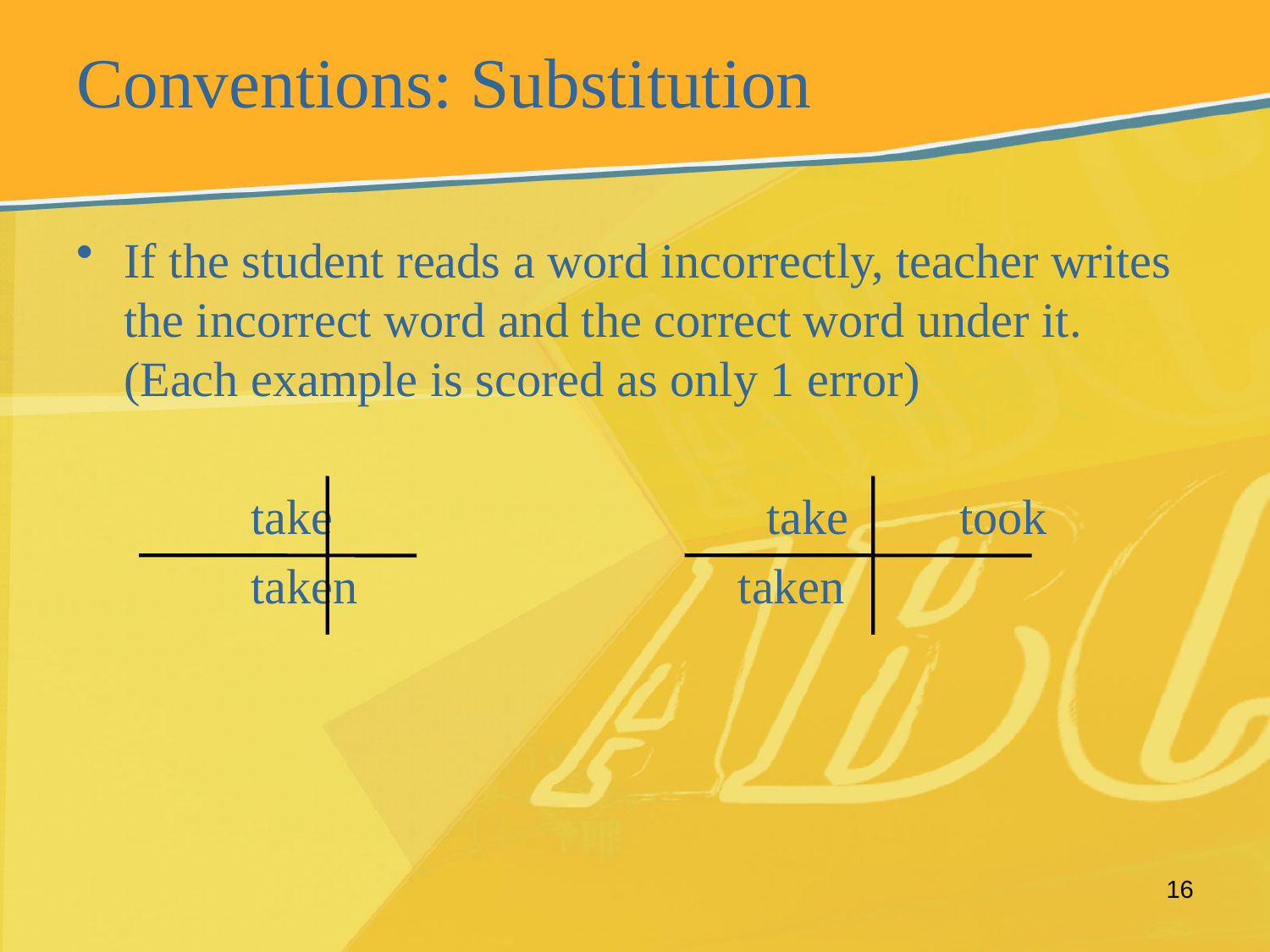

# Conventions: Substitution
If the student reads a word incorrectly, teacher writes the incorrect word and the correct word under it. (Each example is scored as only 1 error)

		take			           take	      took
		taken                               taken
16